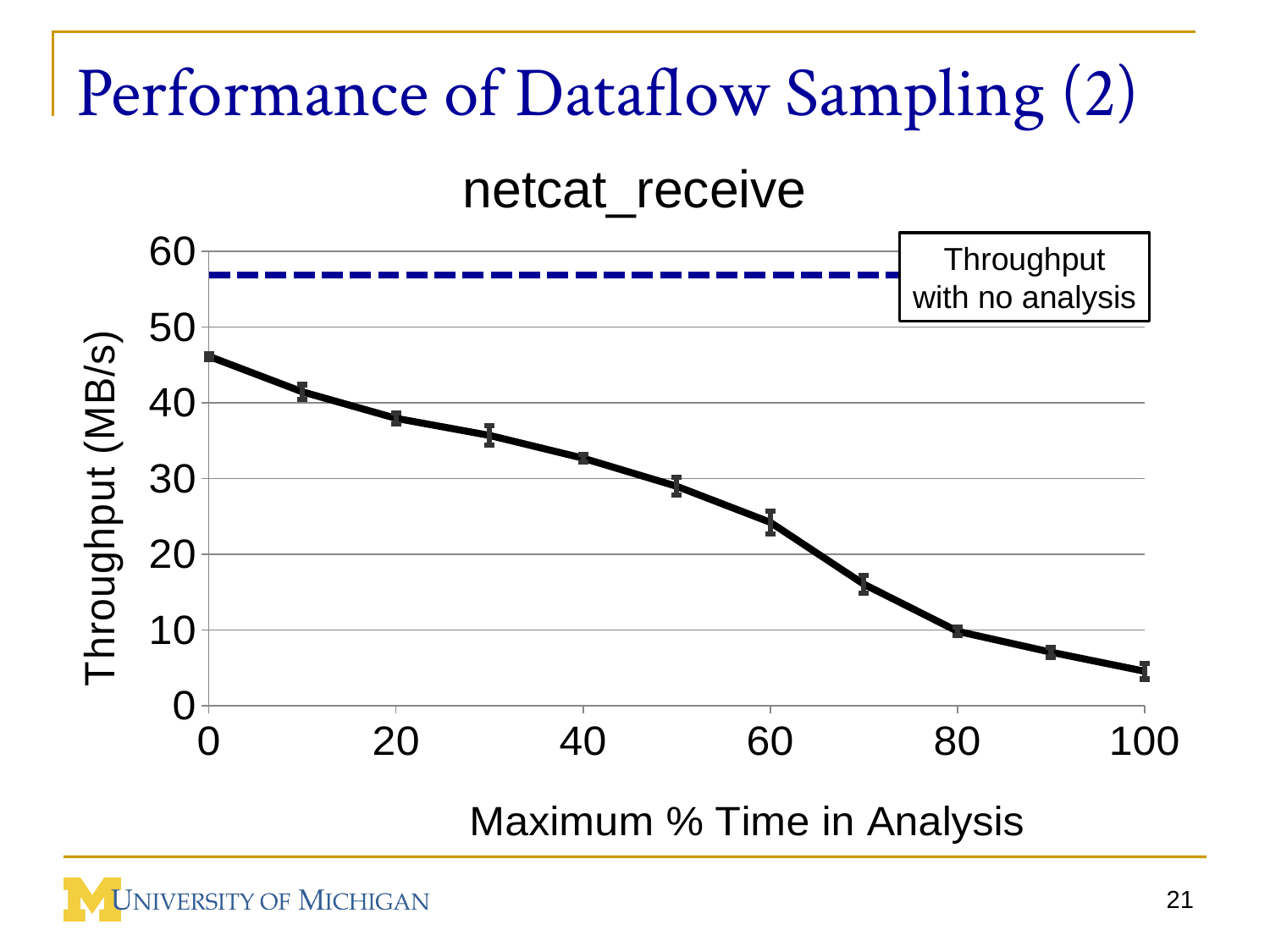

# Performance of Dataflow Sampling (2)
netcat_receive

### Chart

| Category |  |  |
|---|---|---|
Throughput with no analysis
21